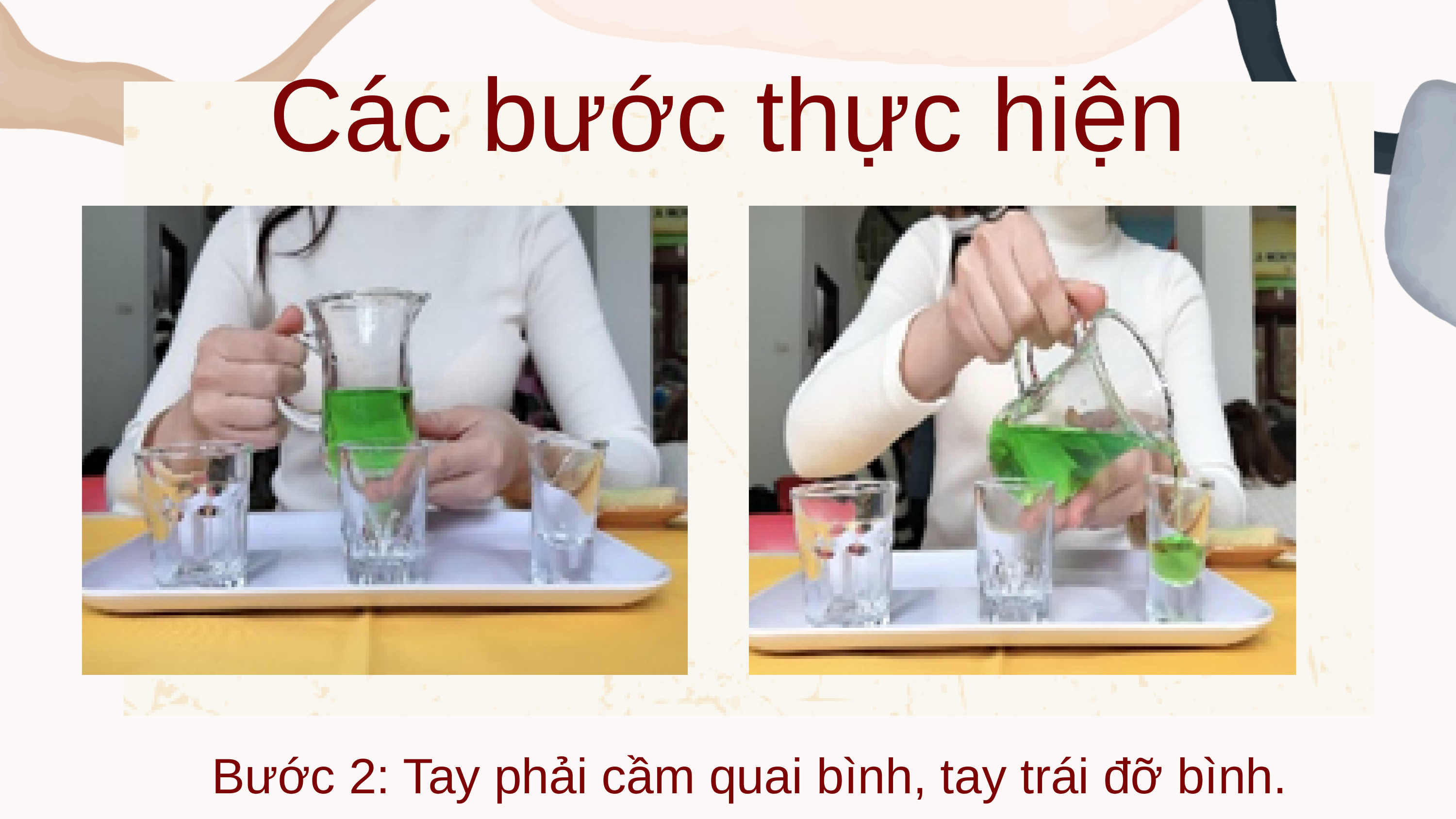

Các bước thực hiện

Bước 2: Tay phải cầm quai bình, tay trái đỡ bình.